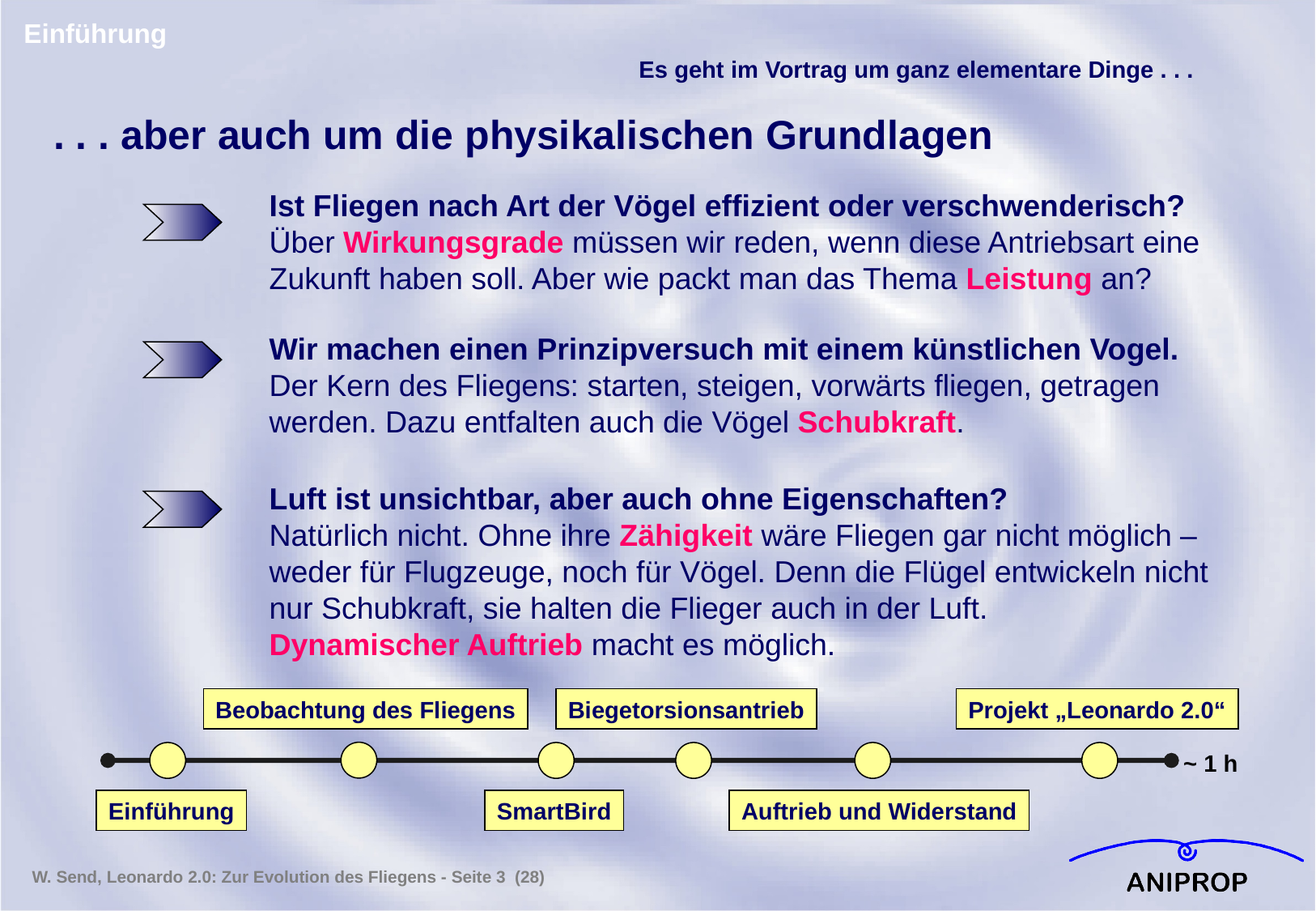

# Einführung
Es geht im Vortrag um ganz elementare Dinge . . .
. . . aber auch um die physikalischen Grundlagen
Ist Fliegen nach Art der Vögel effizient oder verschwenderisch?
Über Wirkungsgrade müssen wir reden, wenn diese Antriebsart eine Zukunft haben soll. Aber wie packt man das Thema Leistung an?

Wir machen einen Prinzipversuch mit einem künstlichen Vogel.
Der Kern des Fliegens: starten, steigen, vorwärts fliegen, getragen werden. Dazu entfalten auch die Vögel Schubkraft.

Luft ist unsichtbar, aber auch ohne Eigenschaften?
Natürlich nicht. Ohne ihre Zähigkeit wäre Fliegen gar nicht möglich – weder für Flugzeuge, noch für Vögel. Denn die Flügel entwickeln nicht nur Schubkraft, sie halten die Flieger auch in der Luft.
Dynamischer Auftrieb macht es möglich.

Beobachtung des Fliegens
Biegetorsionsantrieb
Projekt „Leonardo 2.0“

~ 1 h

Einführung
SmartBird
Auftrieb und Widerstand